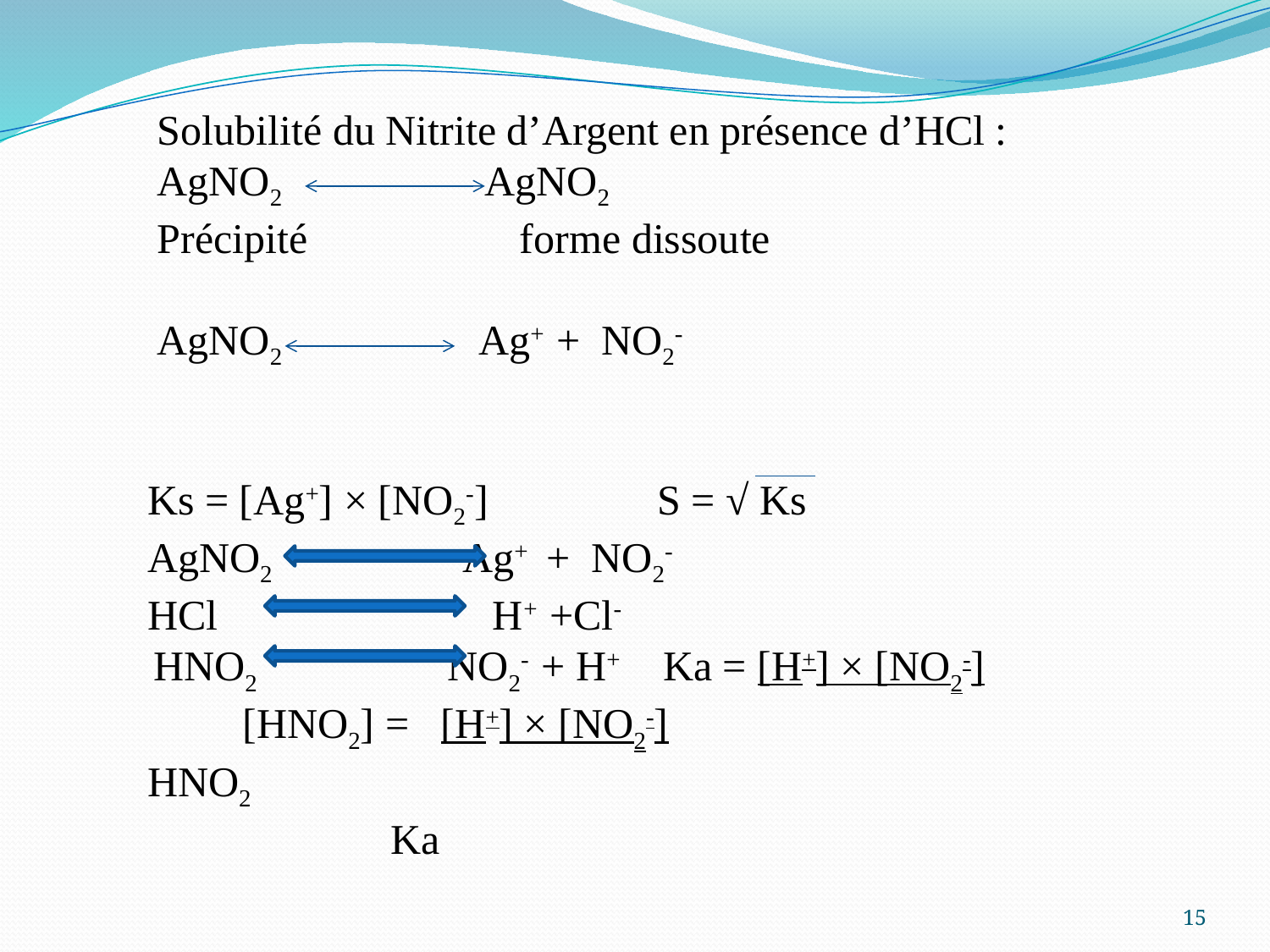

Solubilité du Nitrite d’Argent en présence d’HCl :
AgNO2                                 AgNO2
Précipité                    forme dissoute

AgNO2                                Ag+  +  NO2-

Ks = [Ag+] × [NO2-]                S = √ Ks
AgNO2                               Ag+   +  NO2-
HCl                          H+  +Cl-
 HNO2                               NO2-  + H+       Ka = [H+] × [NO2-]               [HNO2] =   [H+] × [NO2-]                              HNO2
                       Ka

15